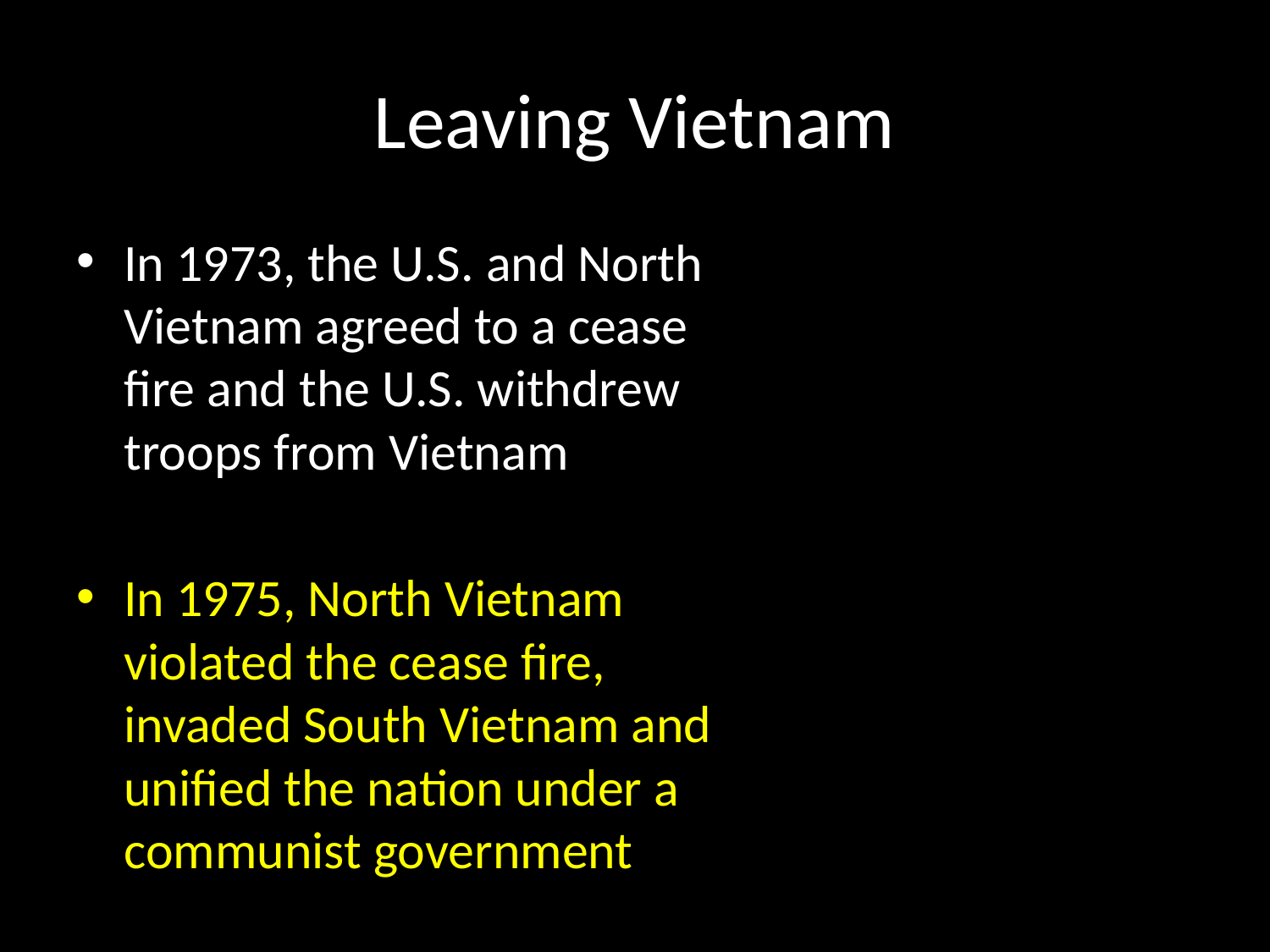

# Leaving Vietnam
In 1973, the U.S. and North Vietnam agreed to a cease fire and the U.S. withdrew troops from Vietnam

In 1975, North Vietnam violated the cease fire, invaded South Vietnam and unified the nation under a communist government